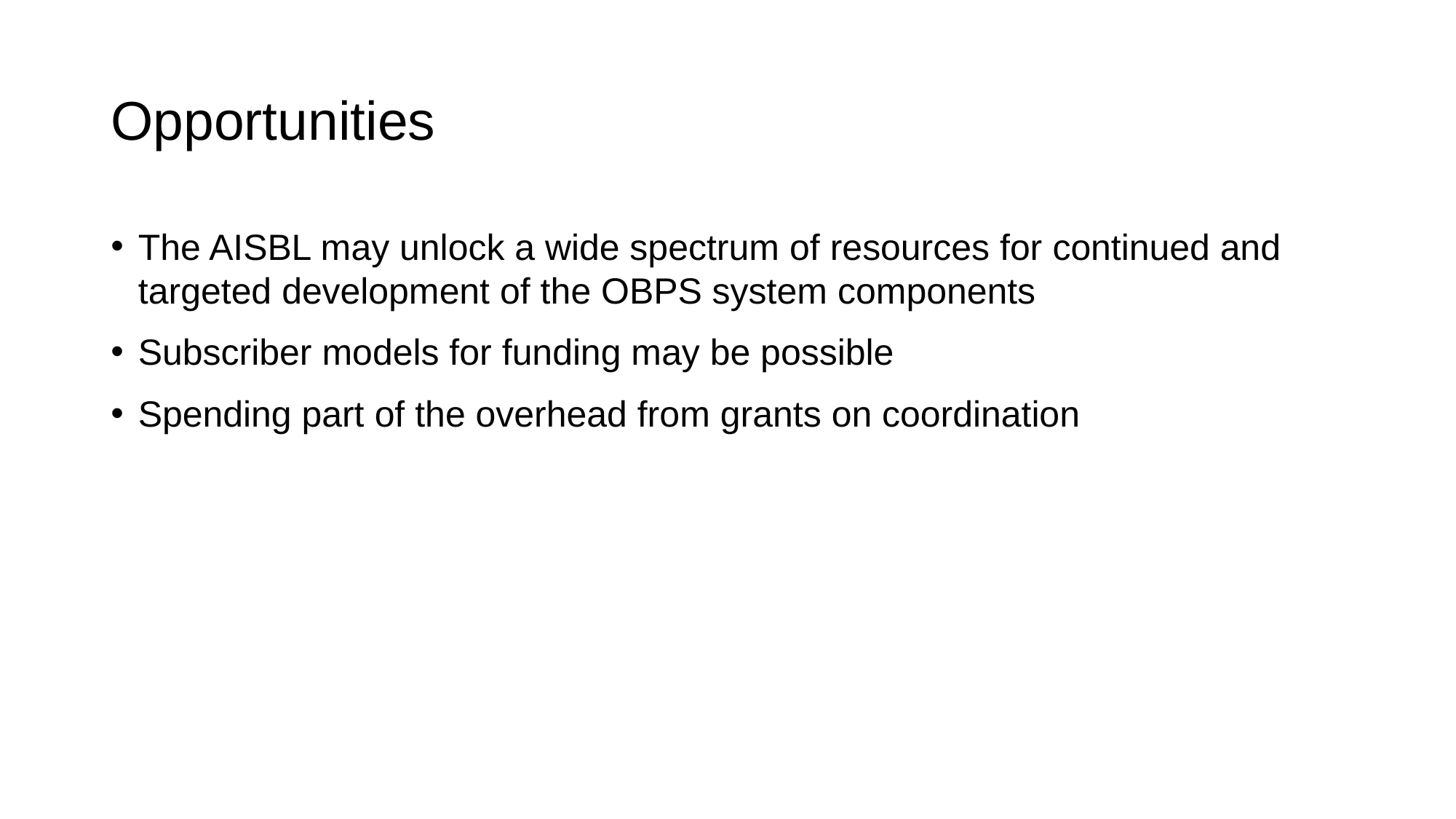

# Opportunities
The AISBL may unlock a wide spectrum of resources for continued and targeted development of the OBPS system components
Subscriber models for funding may be possible
Spending part of the overhead from grants on coordination